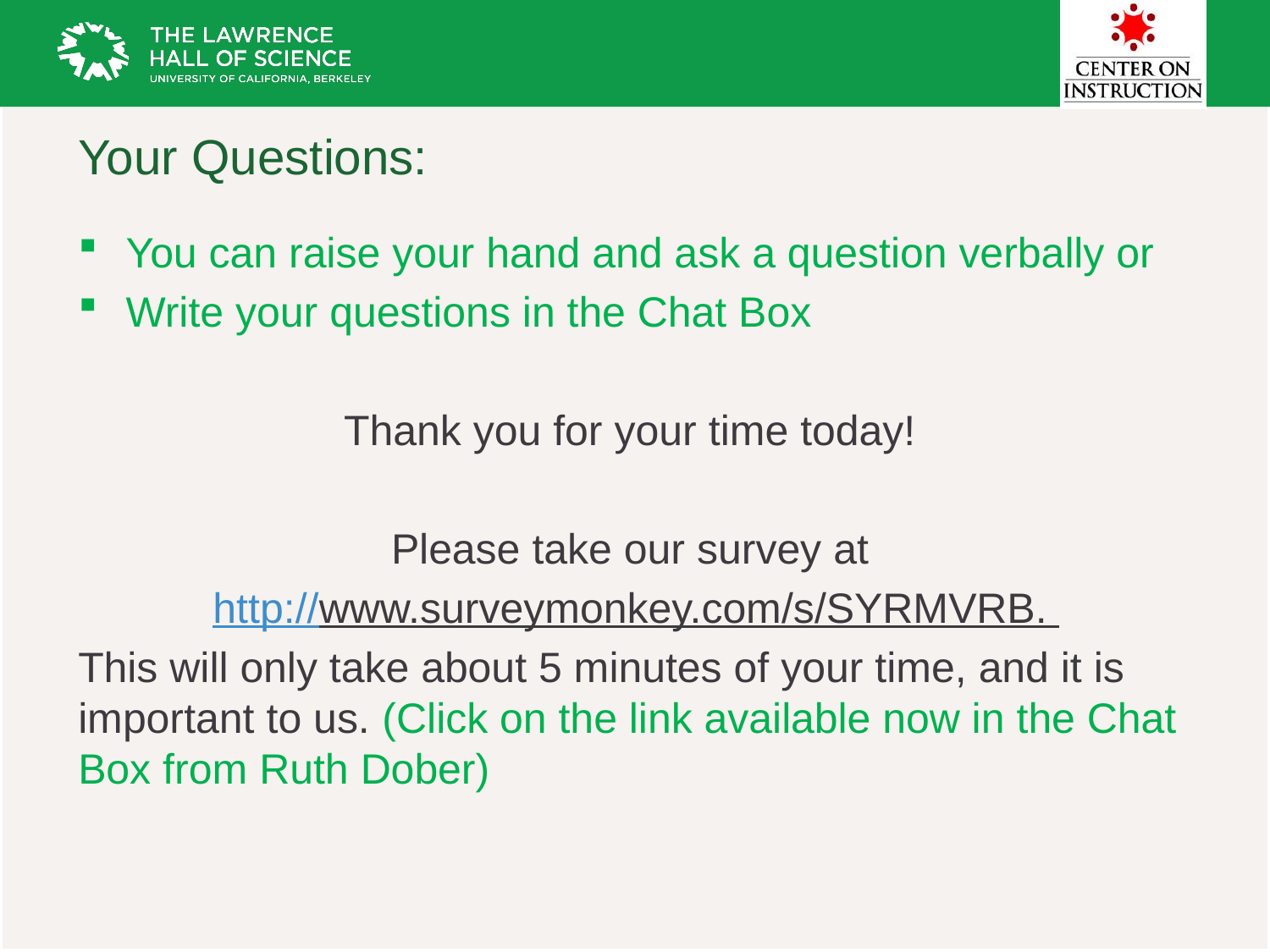

# Your Questions:
You can raise your hand and ask a question verbally or
Write your questions in the Chat Box

Thank you for your time today!

Please take our survey at
http://www.surveymonkey.com/s/SYRMVRB.
This will only take about 5 minutes of your time, and it is important to us. (Click on the link available now in the Chat Box from Ruth Dober)